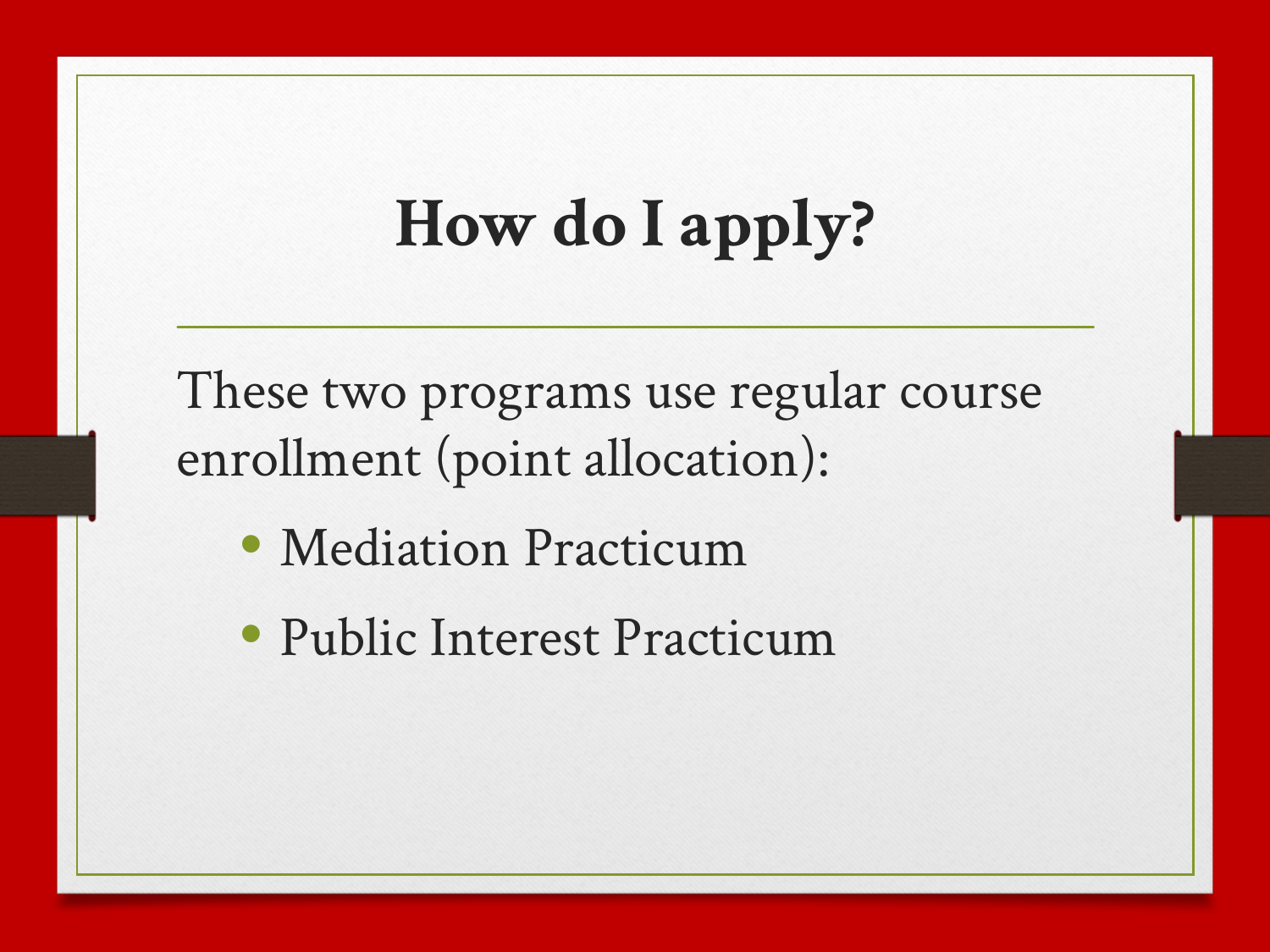

# How do I apply?
These two programs use regular course enrollment (point allocation):
Mediation Practicum
Public Interest Practicum